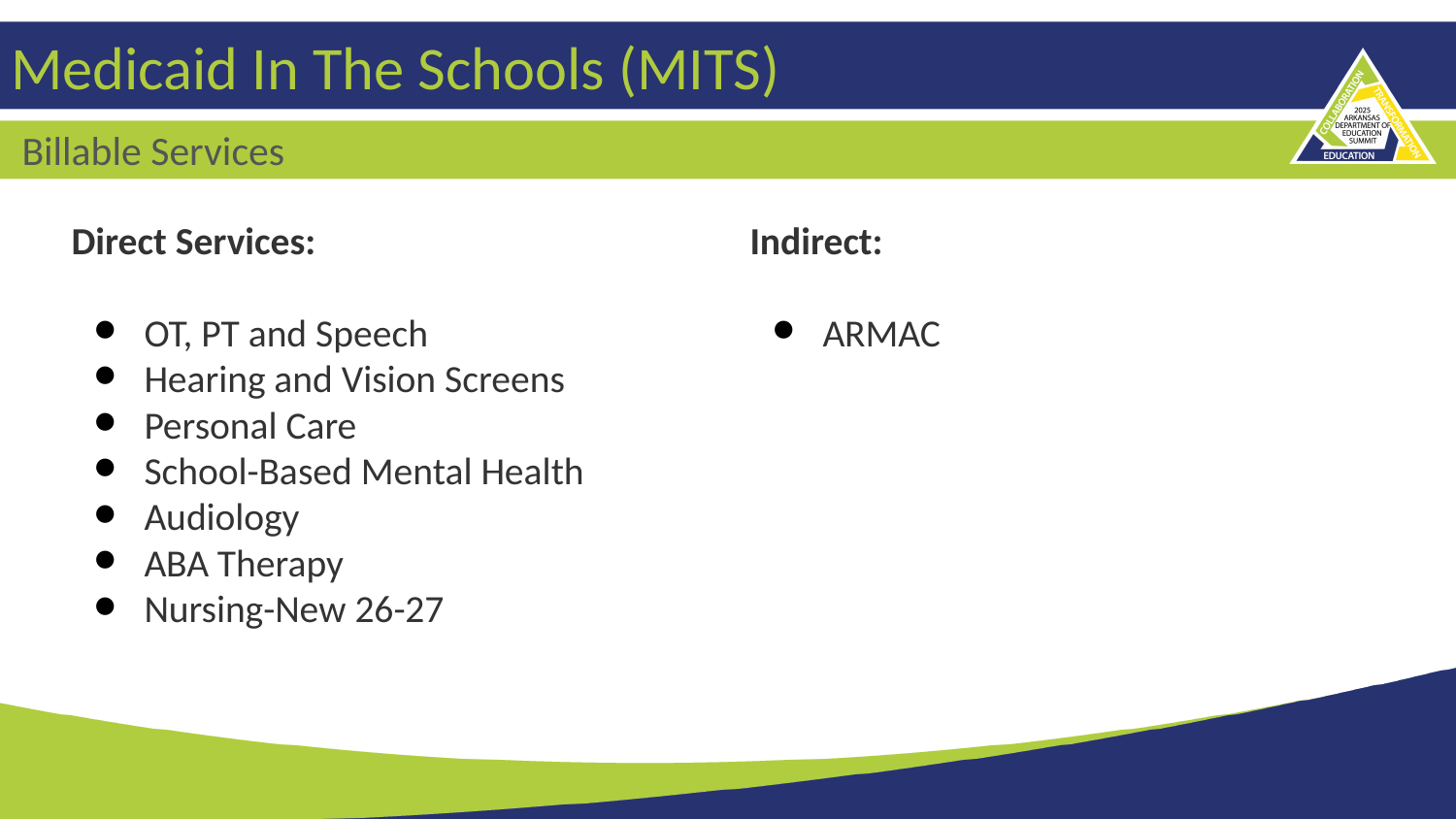

# Medicaid In The Schools (MITS)
Billable Services
Direct Services:

OT, PT and Speech
Hearing and Vision Screens
Personal Care
School-Based Mental Health
Audiology
ABA Therapy
Nursing-New 26-27
Indirect:

ARMAC